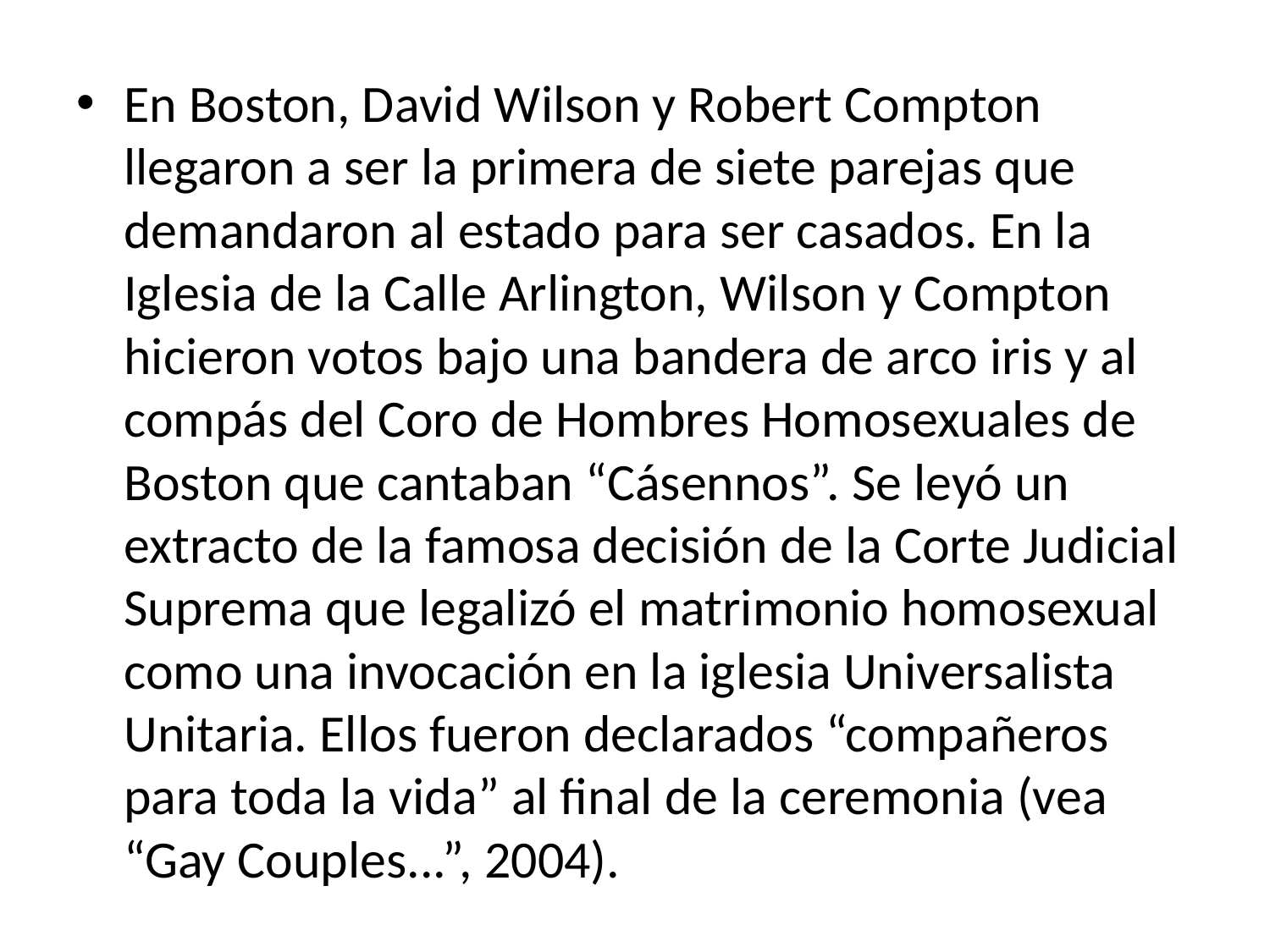

En Boston, David Wilson y Robert Compton llegaron a ser la primera de siete parejas que demandaron al estado para ser casados. En la Iglesia de la Calle Arlington, Wilson y Compton hicieron votos bajo una bandera de arco iris y al compás del Coro de Hombres Homosexuales de Boston que cantaban “Cásennos”. Se leyó un extracto de la famosa decisión de la Corte Judicial Suprema que legalizó el matrimonio homosexual como una invocación en la iglesia Universalista Unitaria. Ellos fueron declarados “compañeros para toda la vida” al final de la ceremonia (vea “Gay Couples...”, 2004).